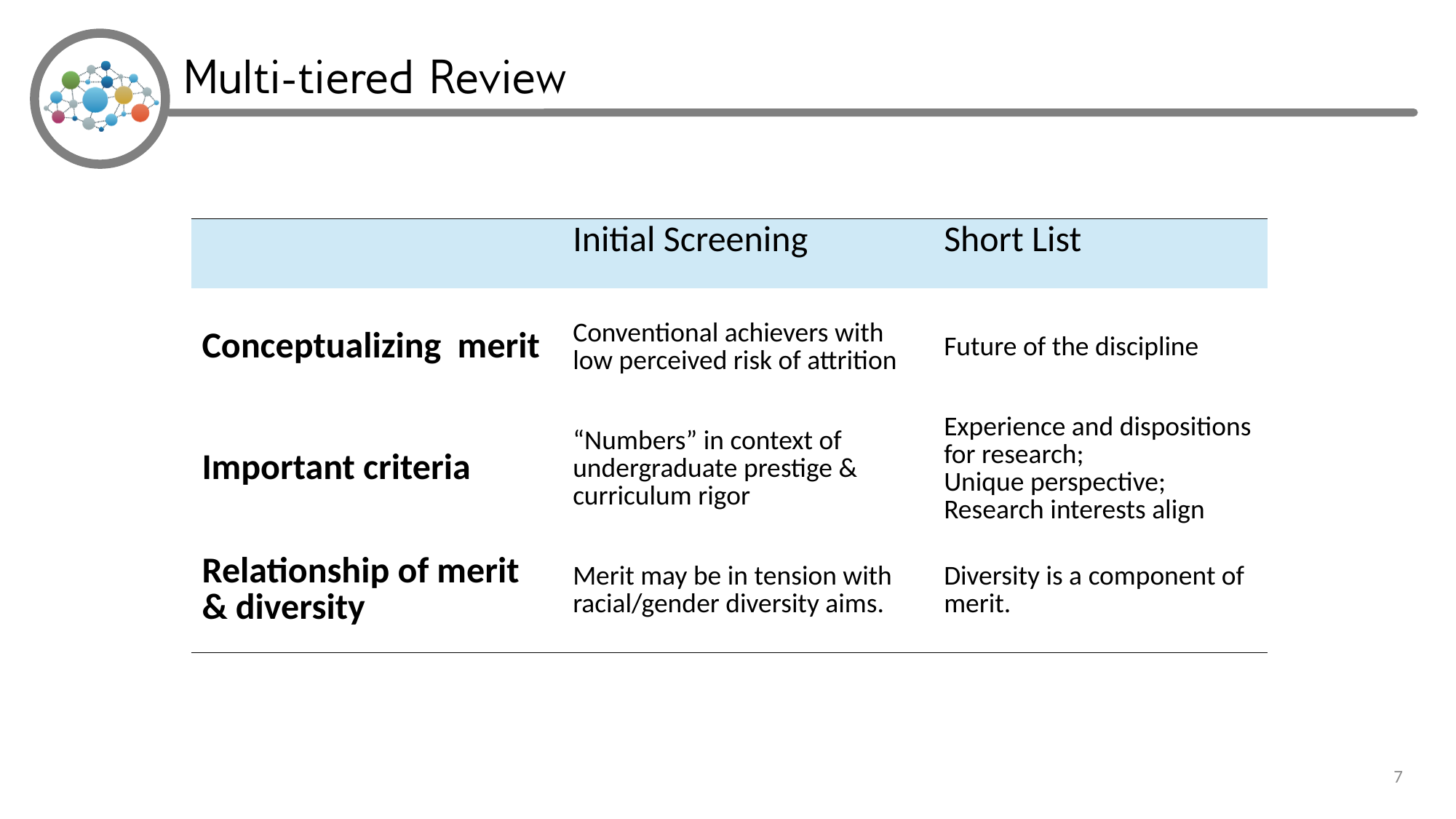

Multi-tiered Review
|  | Initial Screening | Short List |
| --- | --- | --- |
| Conceptualizing merit | Conventional achievers with low perceived risk of attrition | Future of the discipline |
| Important criteria | “Numbers” in context of undergraduate prestige & curriculum rigor | Experience and dispositions for research; Unique perspective; Research interests align |
| Relationship of merit & diversity | Merit may be in tension with racial/gender diversity aims. | Diversity is a component of merit. |
7